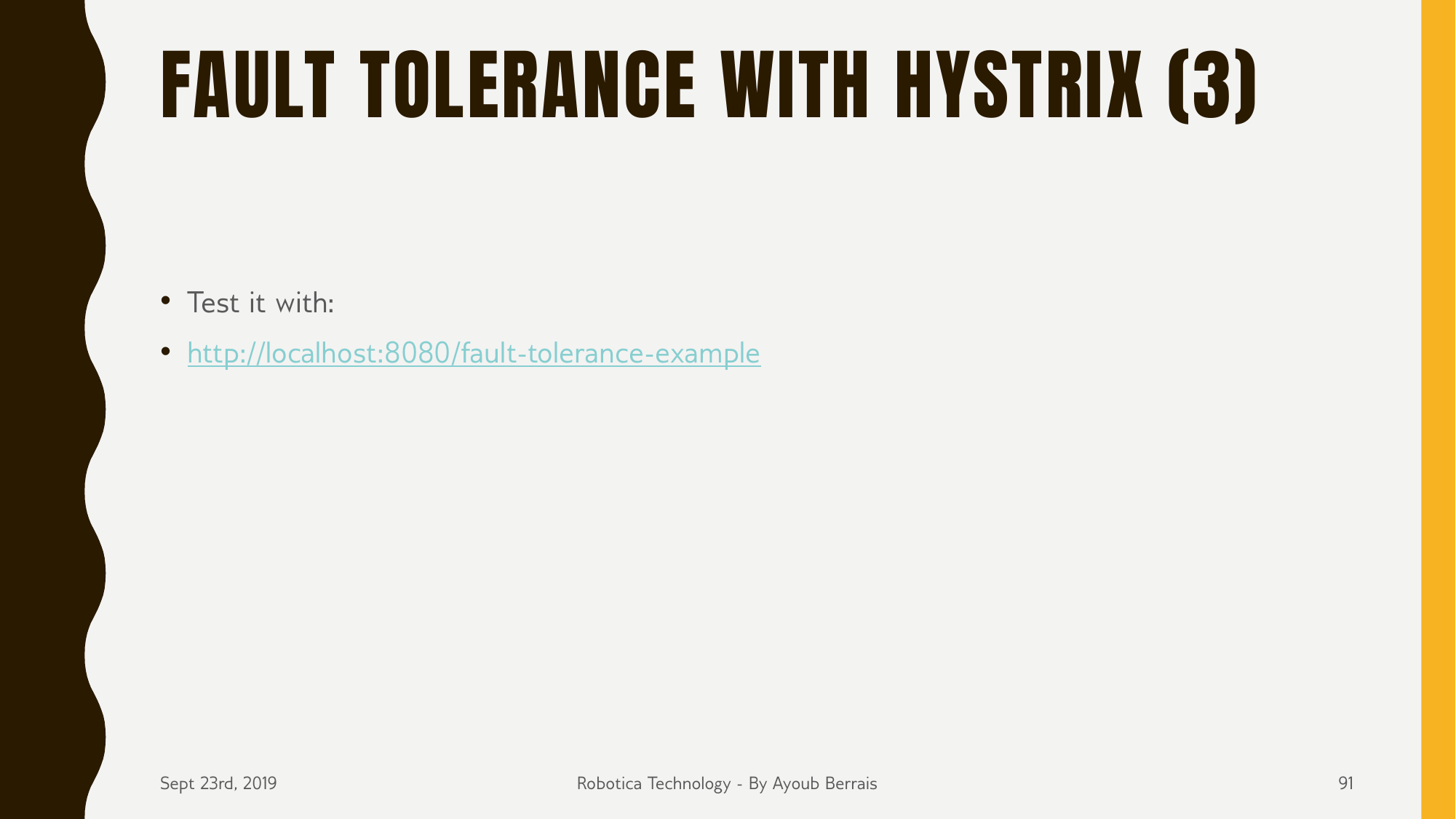

# Fault Tolerance with Hystrix (3)
Test it with:
http://localhost:8080/fault-tolerance-example
Sept 23rd, 2019
Robotica Technology - By Ayoub Berrais
91